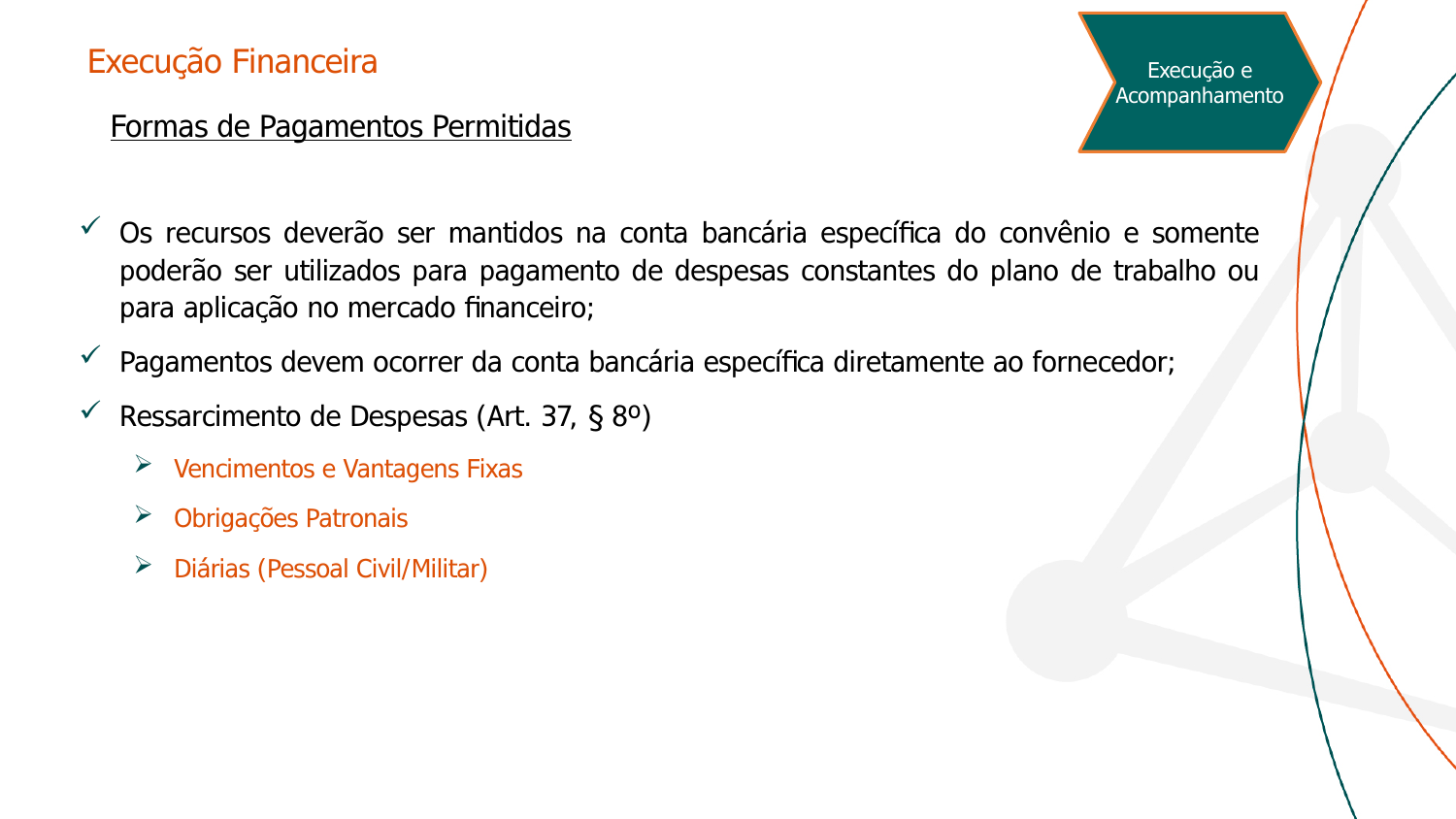

Execução e Acompanhamento
# Execução Financeira
Formas de Pagamentos Permitidas

Os recursos deverão ser mantidos na conta bancária específica do convênio e somente poderão ser utilizados para pagamento de despesas constantes do plano de trabalho ou para aplicação no mercado financeiro;
Pagamentos devem ocorrer da conta bancária específica diretamente ao fornecedor;
Ressarcimento de Despesas (Art. 37, § 8º)
Vencimentos e Vantagens Fixas
Obrigações Patronais
Diárias (Pessoal Civil/Militar)